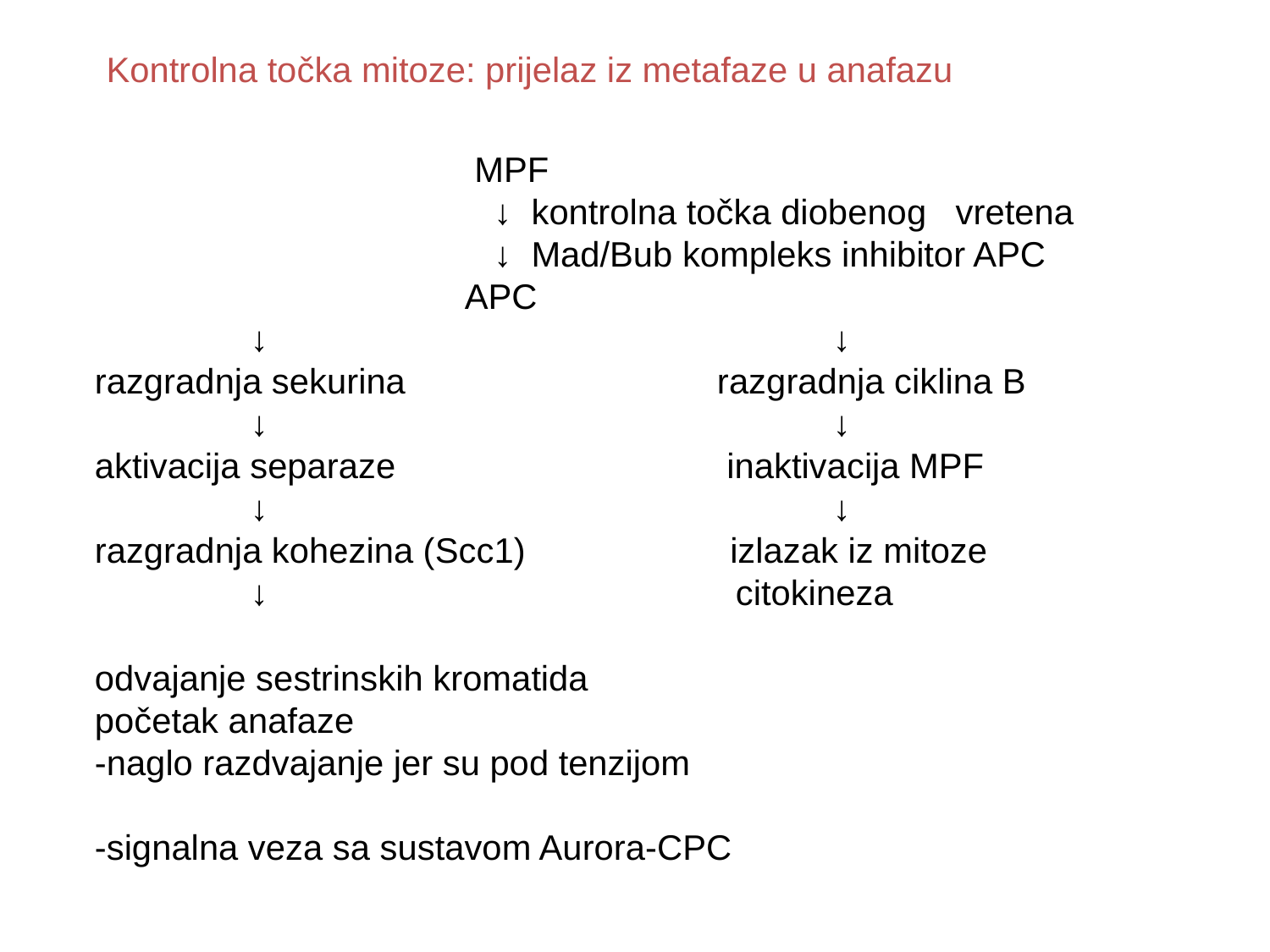

Kontrolna točka mitoze: prijelaz iz metafaze u anafazu
                                       MPF
                                         ↓  kontrolna točka diobenog   vretena
                                         ↓  Mad/Bub kompleks inhibitor APC
                                      APC
                ↓                                                          ↓
razgradnja sekurina                                razgradnja ciklina B
                ↓                                                          ↓
aktivacija separaze                                  inaktivacija MPF
                ↓                                                          ↓
razgradnja kohezina (Scc1)                     izlazak iz mitoze
                ↓                                                citokineza
odvajanje sestrinskih kromatida
početak anafaze
-naglo razdvajanje jer su pod tenzijom

-signalna veza sa sustavom Aurora-CPC